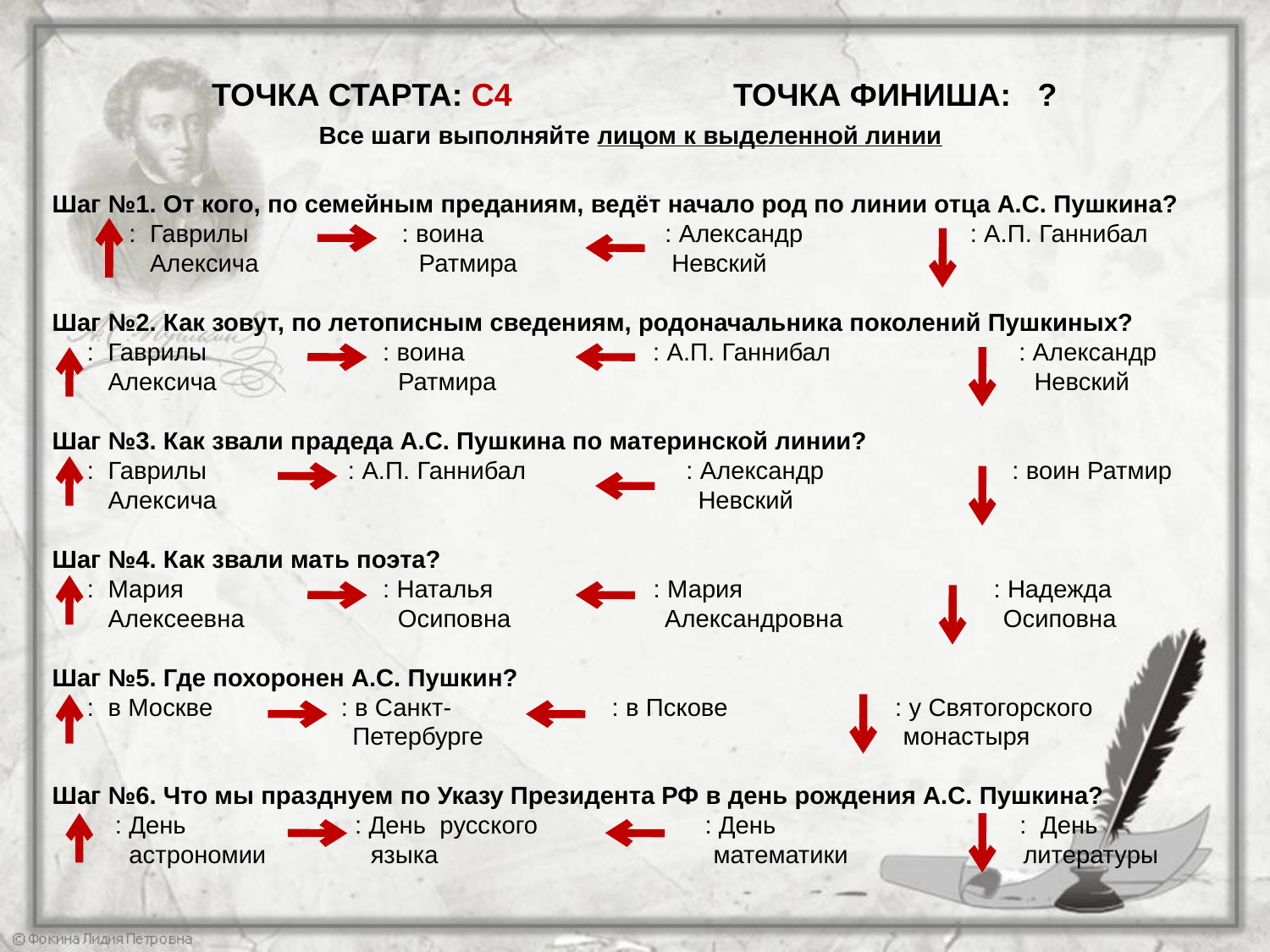

ТОЧКА СТАРТА: С4                         ТОЧКА ФИНИША:   ?
                              Все шаги выполняйте лицом к выделенной линии

Шаг №1. От кого, по семейным преданиям, ведёт начало род по линии отца А.С. Пушкина?
           :  Гаврилы                      : воина                          : Александр                        : А.П. Ганнибал
              Алексича                       Ратмира	                Невский

Шаг №2. Как зовут, по летописным сведениям, родоначальника поколений Пушкиных?
     :  Гаврилы       	           : воина                           : А.П. Ганнибал                           : Александр
        Алексича                          Ратмира	                                                                    Невский

Шаг №3. Как звали прадеда А.С. Пушкина по материнской линии?
     :  Гаврилы       	      : А.П. Ганнибал                       : Александр                           : воин Ратмир
        Алексича                   	                                      Невский

Шаг №4. Как звали мать поэта?
     :  Мария       	           : Наталья                       : Мария                                    : Надежда
        Алексеевна                      Осиповна	               Александровна                       Осиповна

Шаг №5. Где похоронен А.С. Пушкин?
     :  в Москве       	     : в Санкт-                       : в Пскове                        : у Святогорского
                                           Петербурге	                	                               монастыря

Шаг №6. Что мы празднуем по Указу Президента РФ в день рождения А.С. Пушкина?
         : День       	       : День  русского                        : День                                   :  День
           астрономии               языка               	                      математики                         литературы